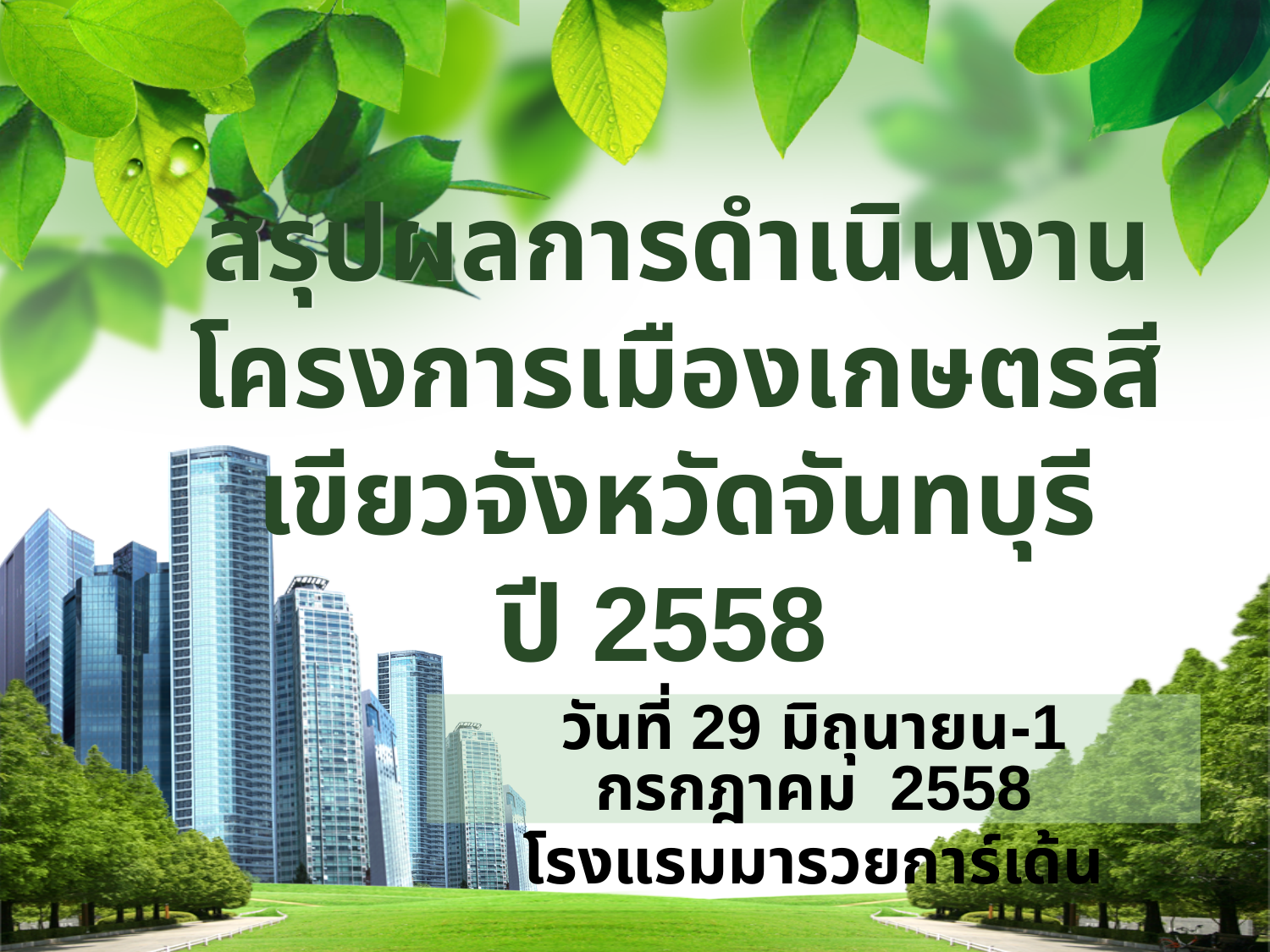

# สรุปผลการดำเนินงาน โครงการเมืองเกษตรสีเขียวจังหวัดจันทบุรี ปี 2558
วันที่ 29 มิถุนายน-1 กรกฎาคม  2558
โรงแรมมารวยการ์เด้น